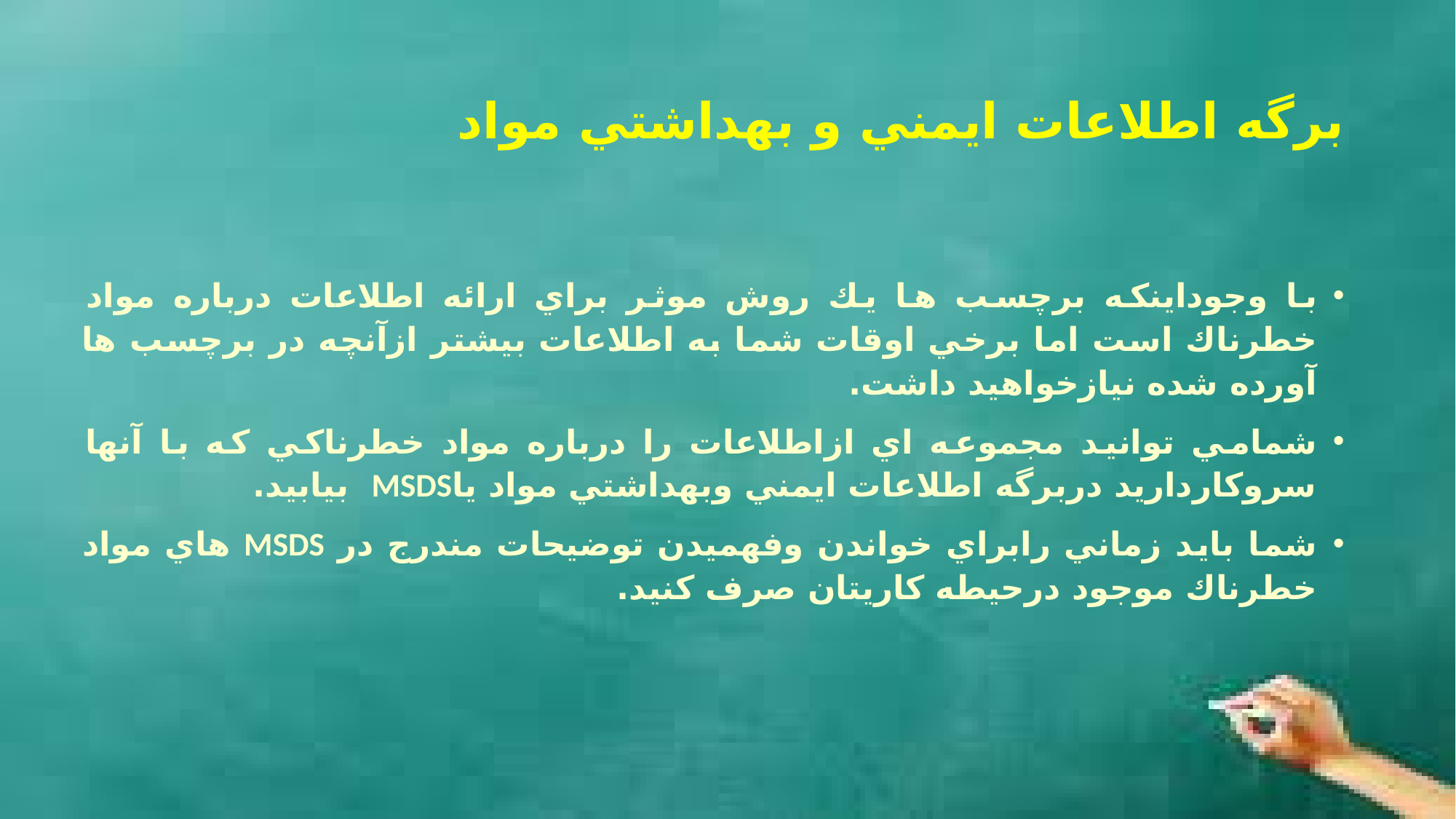

# برگه اطلاعات ايمني و بهداشتي مواد
با وجوداينكه برچسب ها يك روش موثر براي ارائه اطلاعات درباره مواد خطرناك است اما برخي اوقات شما به اطلاعات بيشتر ازآنچه در برچسب ها آورده شده نيازخواهيد داشت.
شمامي توانيد مجموعه اي ازاطلاعات را درباره مواد خطرناكي كه با آنها سروكارداريد دربرگه اطلاعات ايمني وبهداشتي مواد ياMSDS  بيابيد.
شما بايد زماني رابراي خواندن وفهميدن توضيحات مندرج در MSDS هاي مواد خطرناك موجود درحيطه كاريتان صرف كنيد.